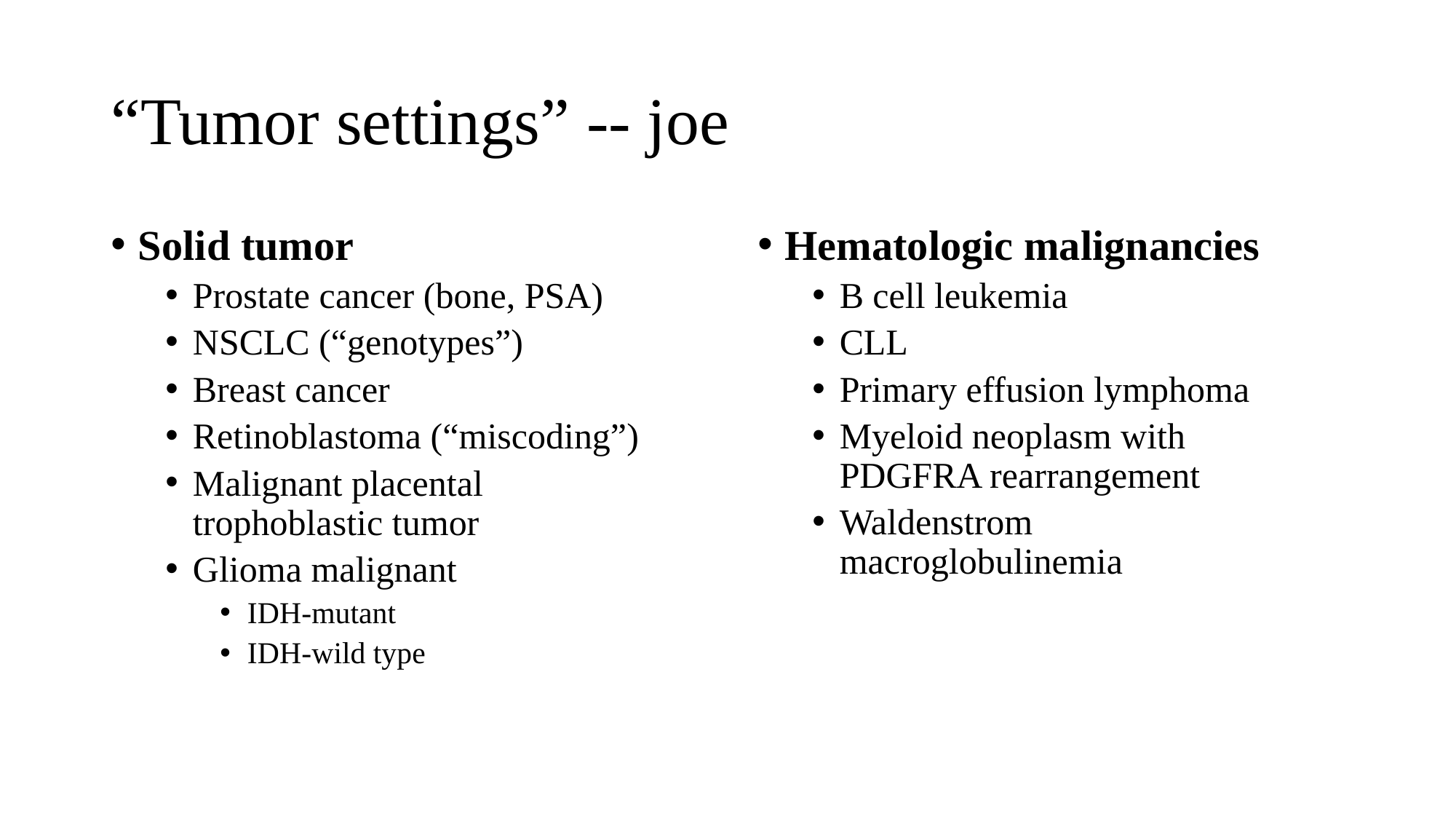

# “Tumor settings” -- joe
Solid tumor
Prostate cancer (bone, PSA)
NSCLC (“genotypes”)
Breast cancer
Retinoblastoma (“miscoding”)
Malignant placental trophoblastic tumor
Glioma malignant
IDH-mutant
IDH-wild type
Hematologic malignancies
B cell leukemia
CLL
Primary effusion lymphoma
Myeloid neoplasm with PDGFRA rearrangement
Waldenstrom macroglobulinemia